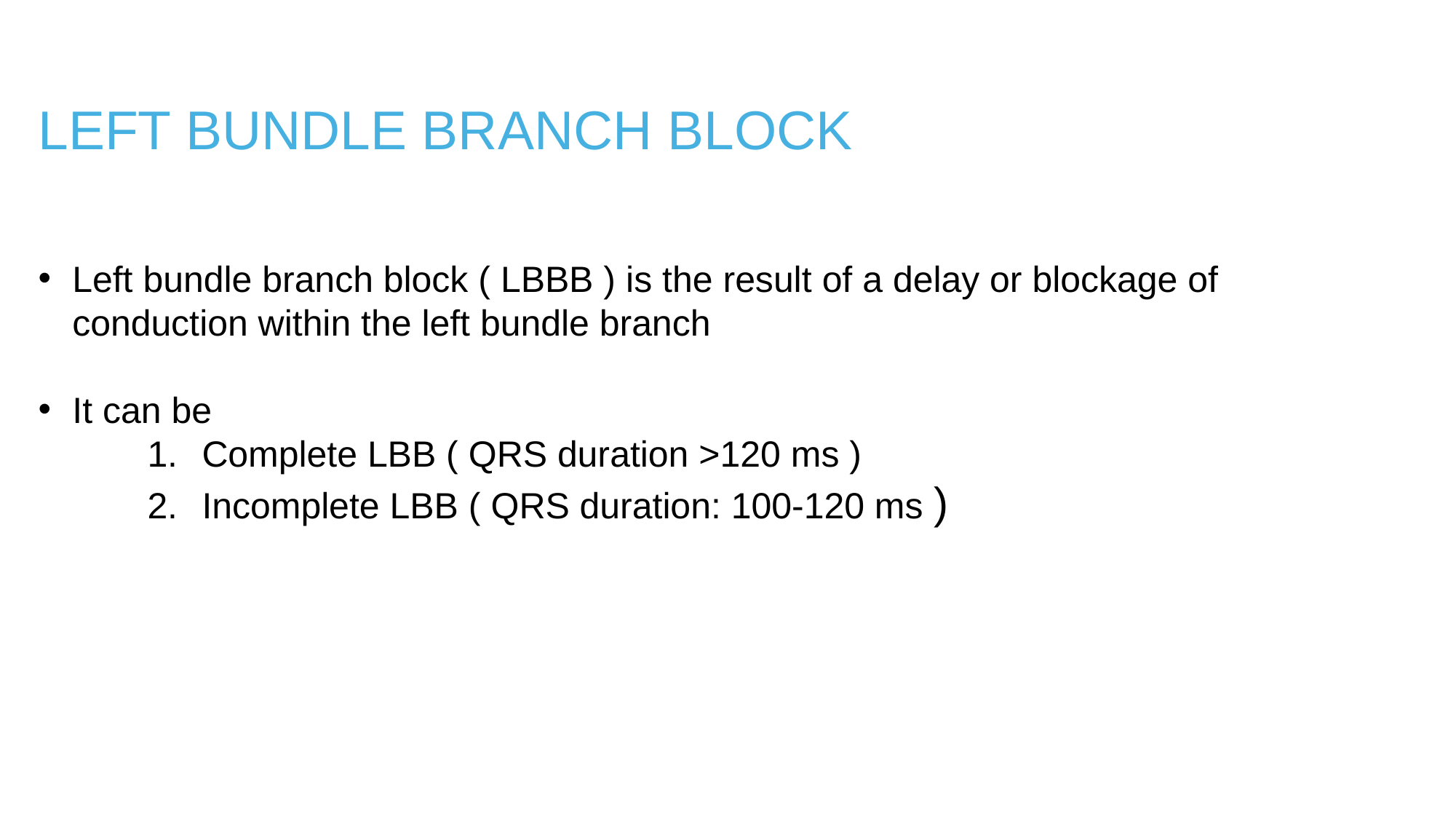

LEFT BUNDLE BRANCH BLOCK
Left bundle branch block ( LBBB ) is the result of a delay or blockage of conduction within the left bundle branch

It can be
Complete LBB ( QRS duration >120 ms )
Incomplete LBB ( QRS duration: 100-120 ms )